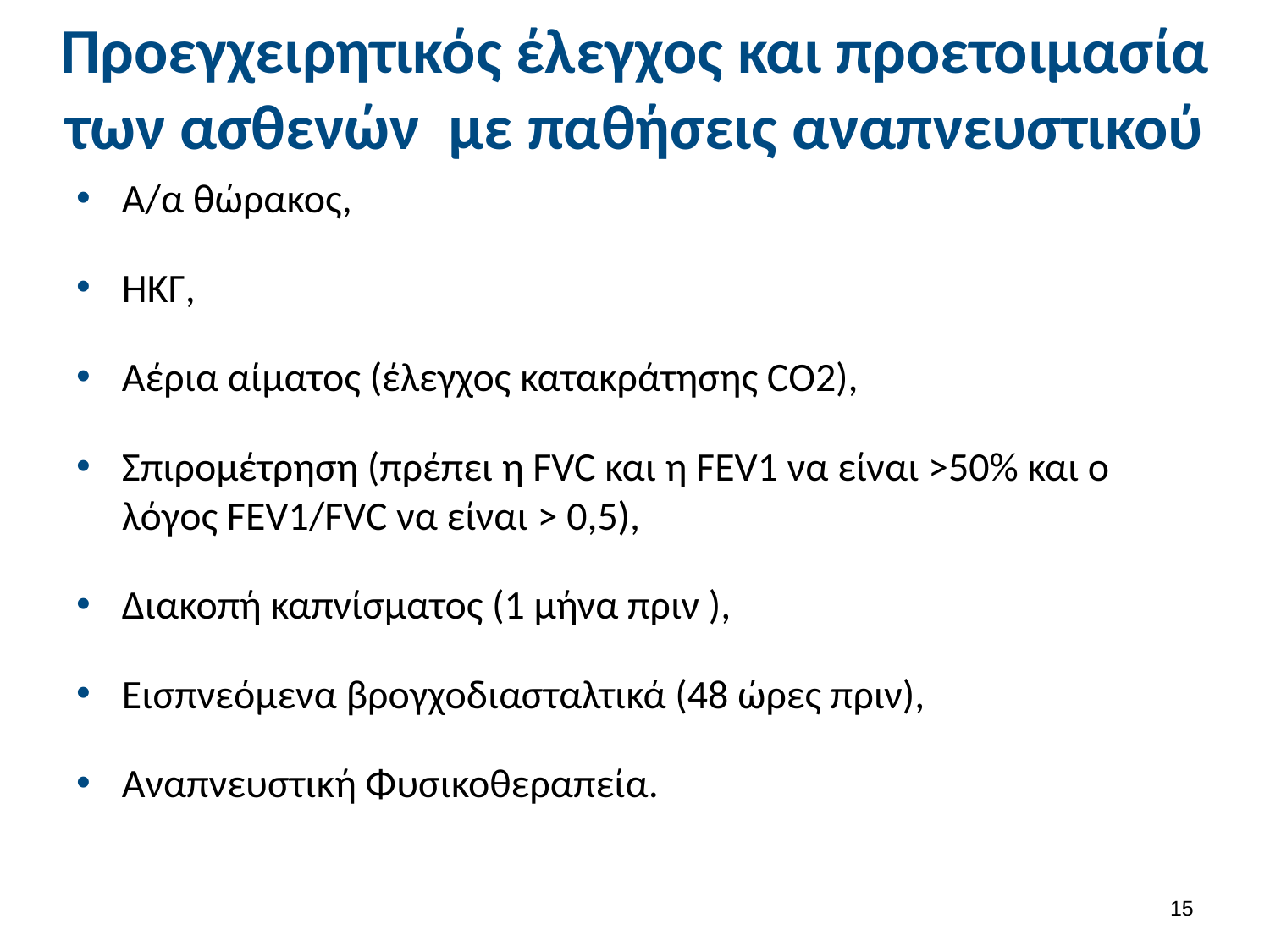

# Προεγχειρητικός έλεγχος και προετοιμασία των ασθενών  με παθήσεις αναπνευστικού
Α/α θώρακος,
ΗΚΓ,
Αέρια αίματος (έλεγχος κατακράτησης CO2),
Σπιρομέτρηση (πρέπει η FVC και η FEV1 να είναι >50% και ο λόγος FEV1/FVC να είναι > 0,5),
Διακοπή καπνίσματος (1 μήνα πριν ),
Εισπνεόμενα βρογχοδιασταλτικά (48 ώρες πριν),
Αναπνευστική Φυσικοθεραπεία.

15